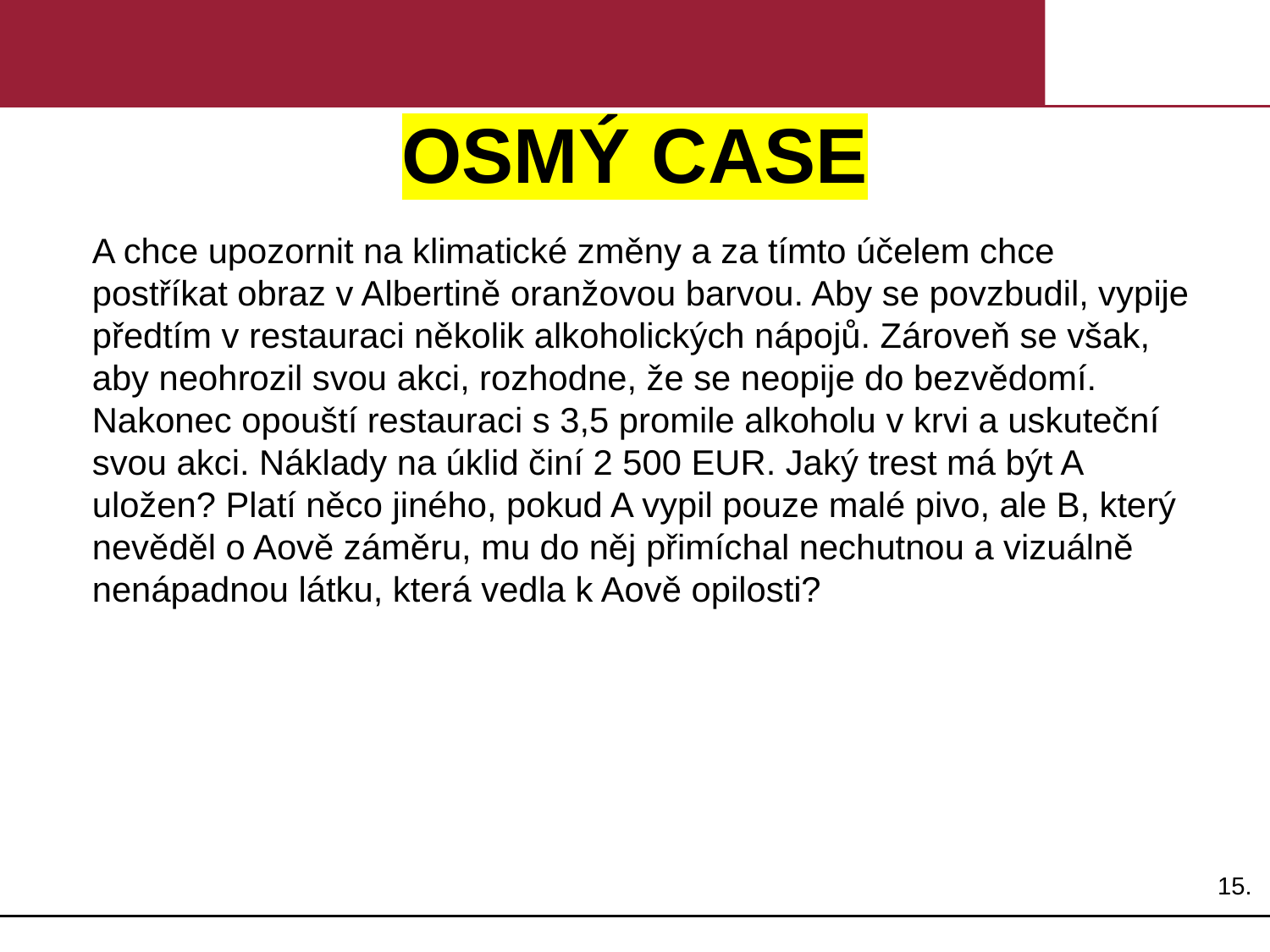

# OSMÝ CASE

A chce upozornit na klimatické změny a za tímto účelem chce postříkat obraz v Albertině oranžovou barvou. Aby se povzbudil, vypije předtím v restauraci několik alkoholických nápojů. Zároveň se však, aby neohrozil svou akci, rozhodne, že se neopije do bezvědomí. Nakonec opouští restauraci s 3,5 promile alkoholu v krvi a uskuteční svou akci. Náklady na úklid činí 2 500 EUR. Jaký trest má být A uložen? Platí něco jiného, pokud A vypil pouze malé pivo, ale B, který nevěděl o Aově záměru, mu do něj přimíchal nechutnou a vizuálně nenápadnou látku, která vedla k Aově opilosti?
15.